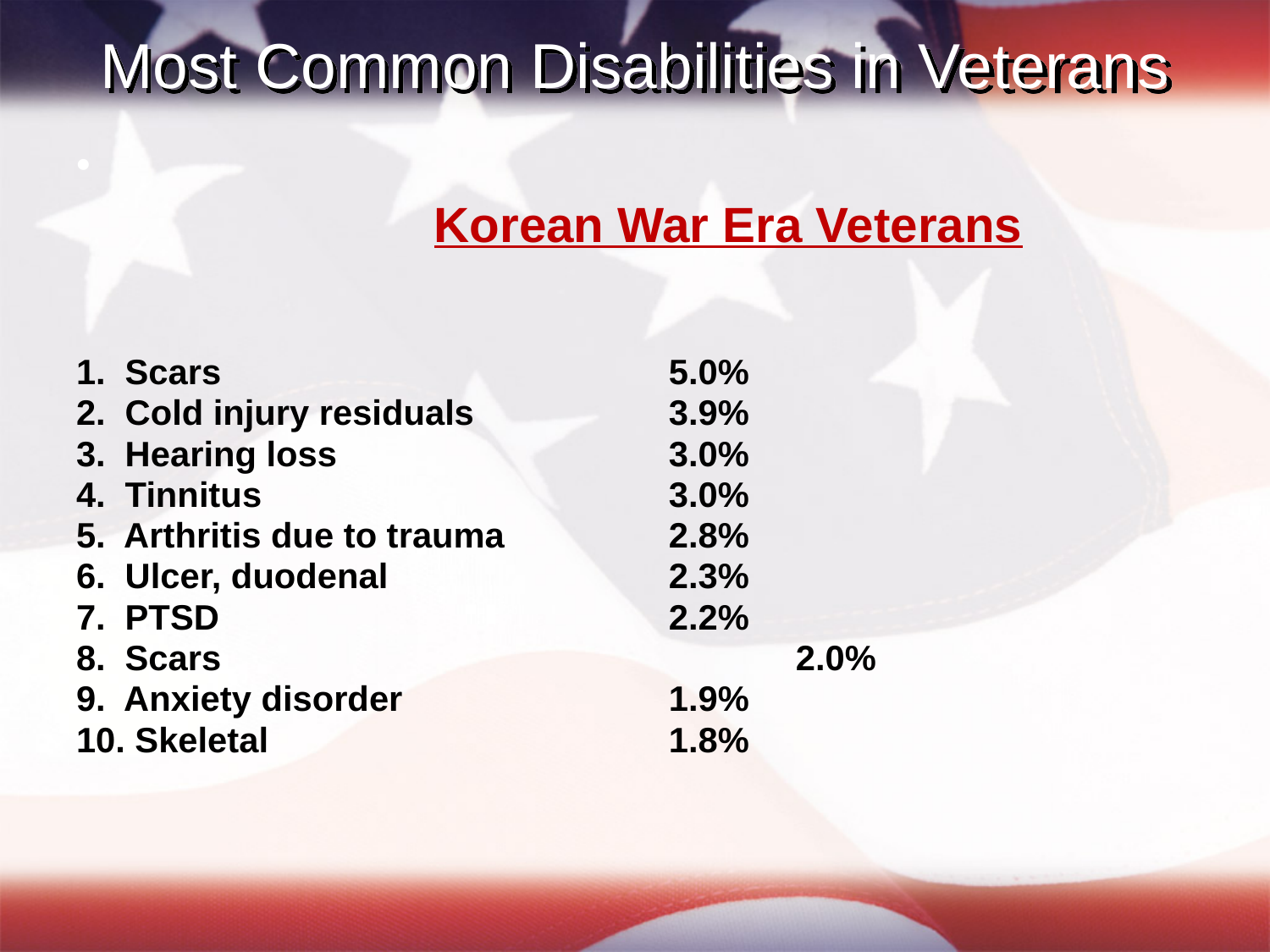

# Most Common Disabilities in Veterans

			  Korean War Era Veterans

1.  Scars				5.0%
2.  Cold injury residuals		3.9%
3.  Hearing loss			3.0%
4.  Tinnitus				3.0%
5.  Arthritis due to trauma		2.8%
6.  Ulcer, duodenal			2.3%
7.  PTSD				2.2%
8.  Scars       				2.0%
9.  Anxiety disorder			1.9%
10. Skeletal				1.8%